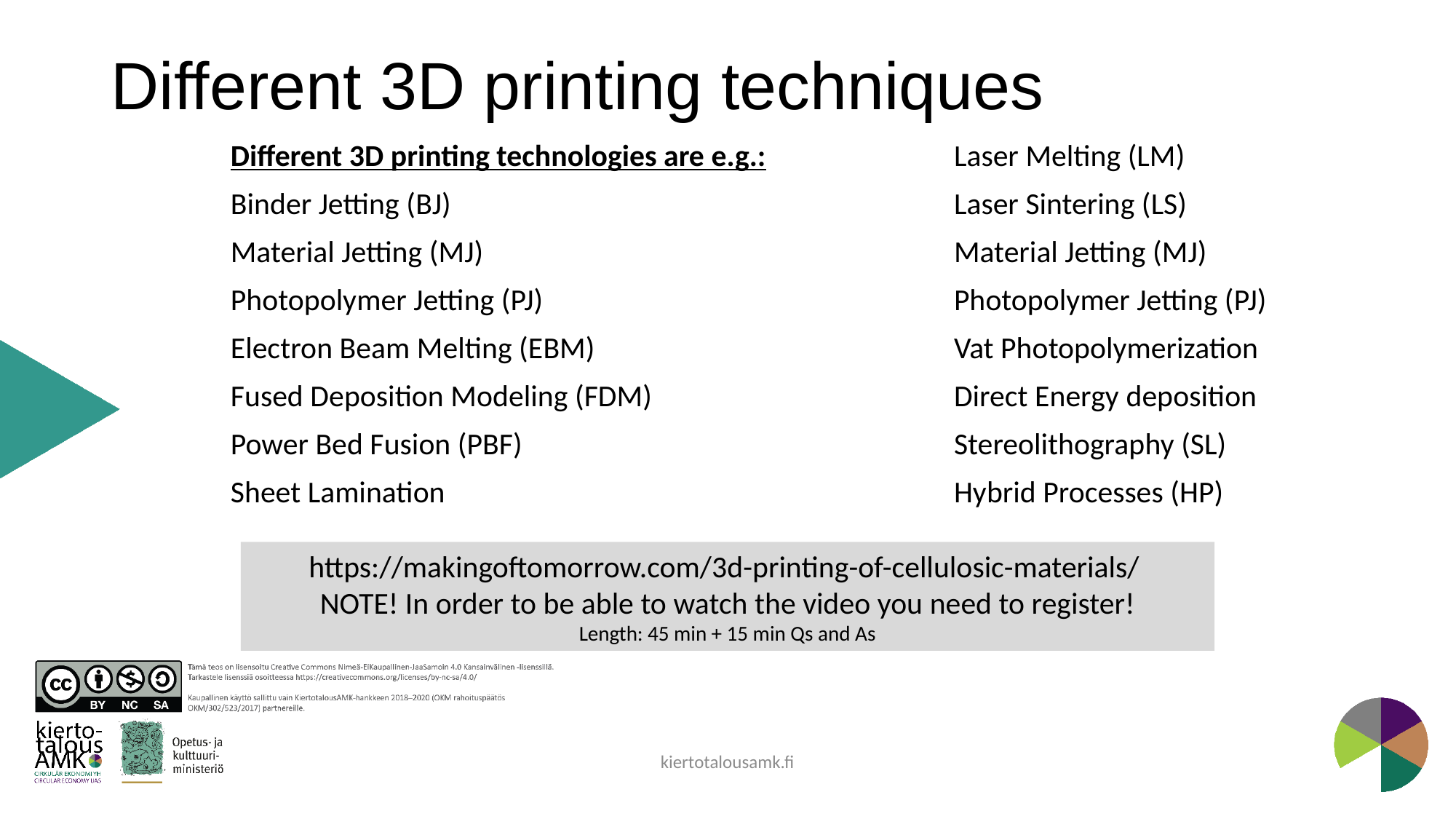

# Different 3D printing techniques
Different 3D printing technologies are e.g.:
Binder Jetting (BJ)
Material Jetting (MJ)
Photopolymer Jetting (PJ)
Electron Beam Melting (EBM)
Fused Deposition Modeling (FDM)
Power Bed Fusion (PBF)
Sheet Lamination

Laser Melting (LM)
Laser Sintering (LS)
Material Jetting (MJ)
Photopolymer Jetting (PJ)
Vat Photopolymerization
Direct Energy deposition
Stereolithography (SL)
Hybrid Processes (HP)

https://makingoftomorrow.com/3d-printing-of-cellulosic-materials/
NOTE! In order to be able to watch the video you need to register!
Length: 45 min + 15 min Qs and As
kiertotalousamk.fi